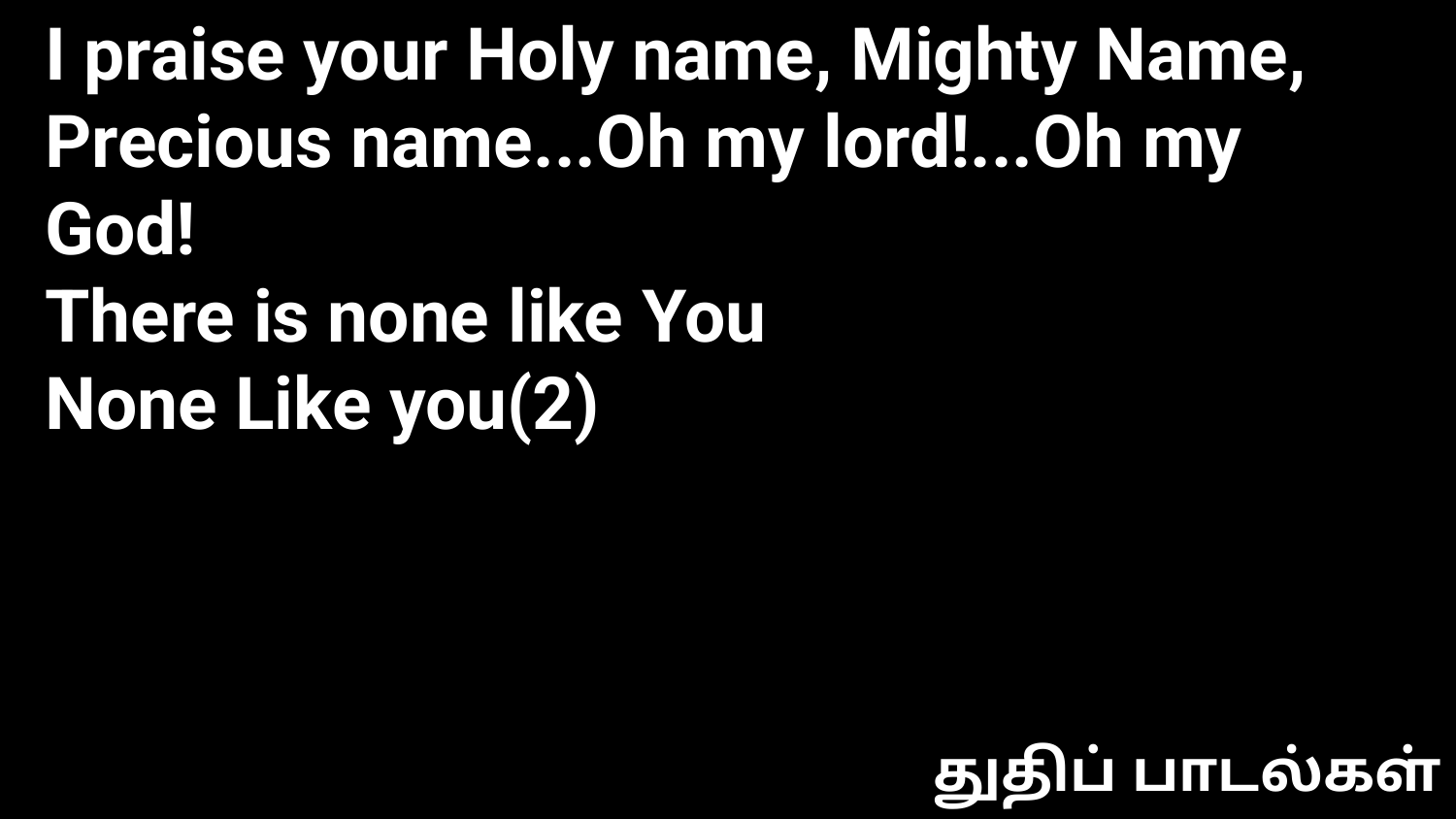

I praise your Holy name, Mighty Name,
Precious name...Oh my lord!...Oh my God!
There is none like You
None Like you(2)

துதிப் பாடல்கள்